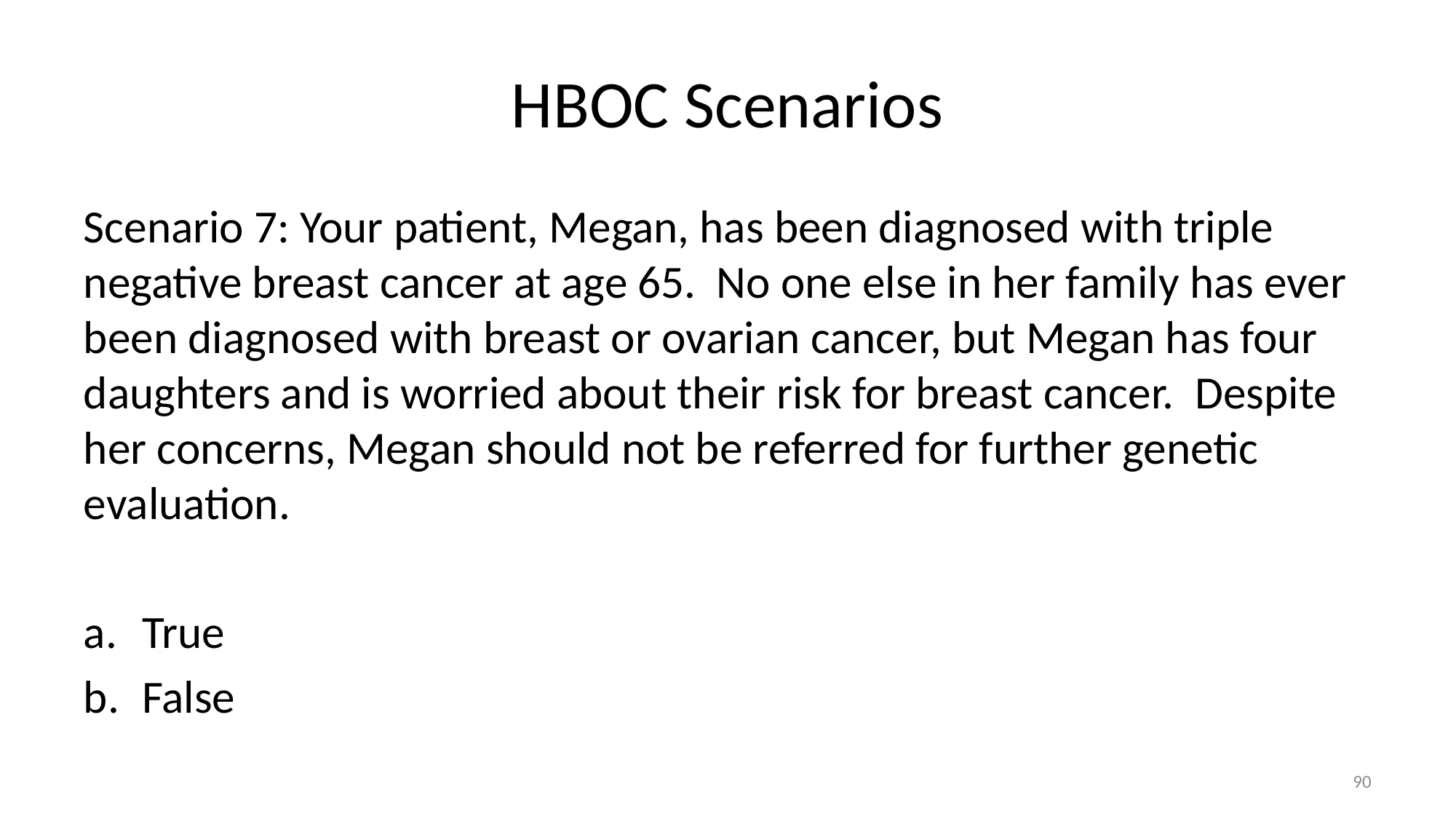

# HBOC Scenarios
Scenario 7: Your patient, Megan, has been diagnosed with triple negative breast cancer at age 65.  No one else in her family has ever been diagnosed with breast or ovarian cancer, but Megan has four daughters and is worried about their risk for breast cancer.  Despite her concerns, Megan should not be referred for further genetic evaluation.

True
False
90